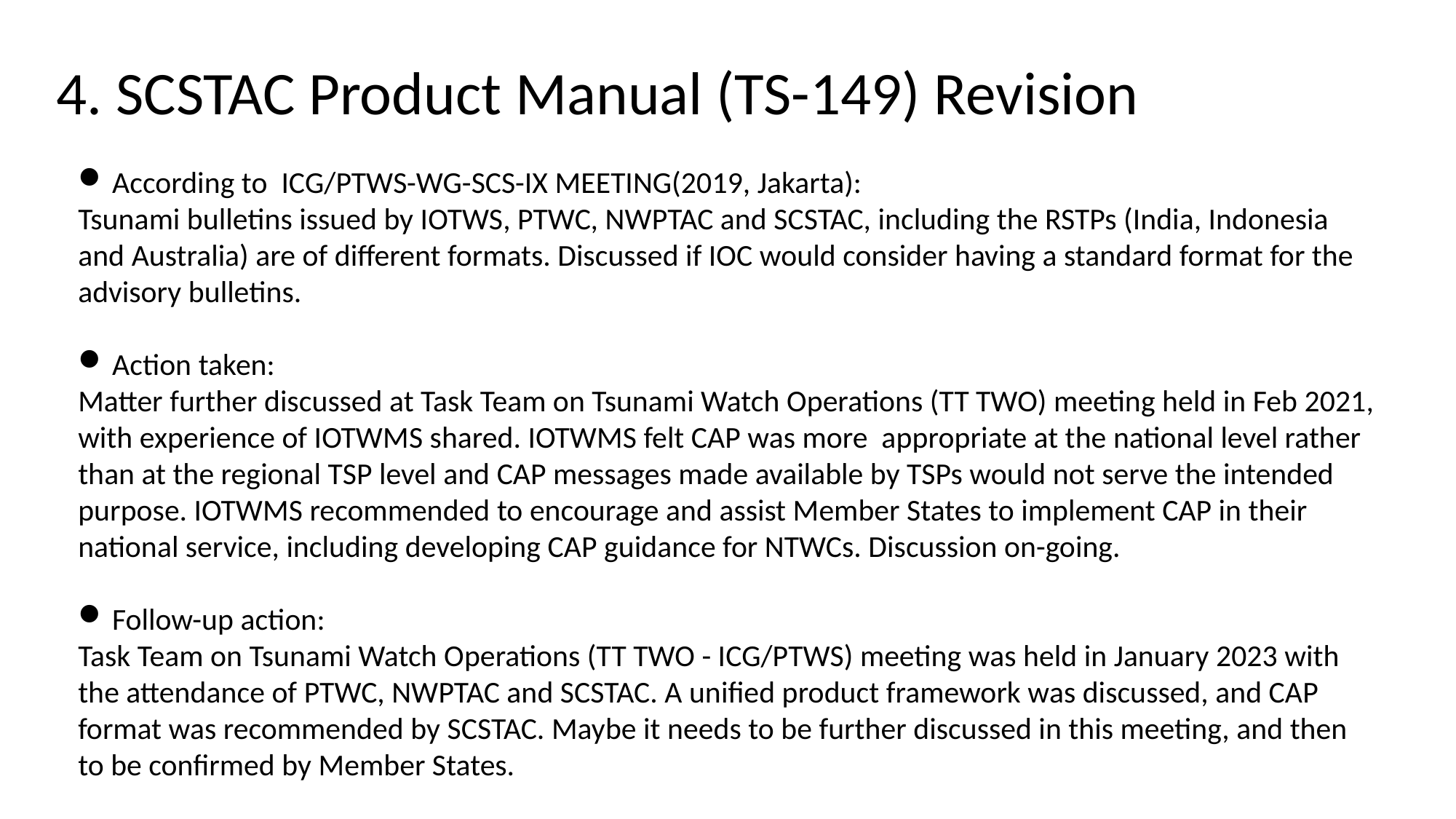

4. SCSTAC Product Manual (TS-149) Revision
According to  ICG/PTWS-WG-SCS-IX MEETING(2019, Jakarta):
Tsunami bulletins issued by IOTWS, PTWC, NWPTAC and SCSTAC, including the RSTPs (India, Indonesia and Australia) are of different formats. Discussed if IOC would consider having a standard format for the advisory bulletins.

Action taken:
Matter further discussed at Task Team on Tsunami Watch Operations (TT TWO) meeting held in Feb 2021, with experience of IOTWMS shared. IOTWMS felt CAP was more  appropriate at the national level rather than at the regional TSP level and CAP messages made available by TSPs would not serve the intended purpose. IOTWMS recommended to encourage and assist Member States to implement CAP in their national service, including developing CAP guidance for NTWCs. Discussion on-going.

Follow-up action:
Task Team on Tsunami Watch Operations (TT TWO - ICG/PTWS) meeting was held in January 2023 with the attendance of PTWC, NWPTAC and SCSTAC. A unified product framework was discussed, and CAP format was recommended by SCSTAC. Maybe it needs to be further discussed in this meeting, and then to be confirmed by Member States.